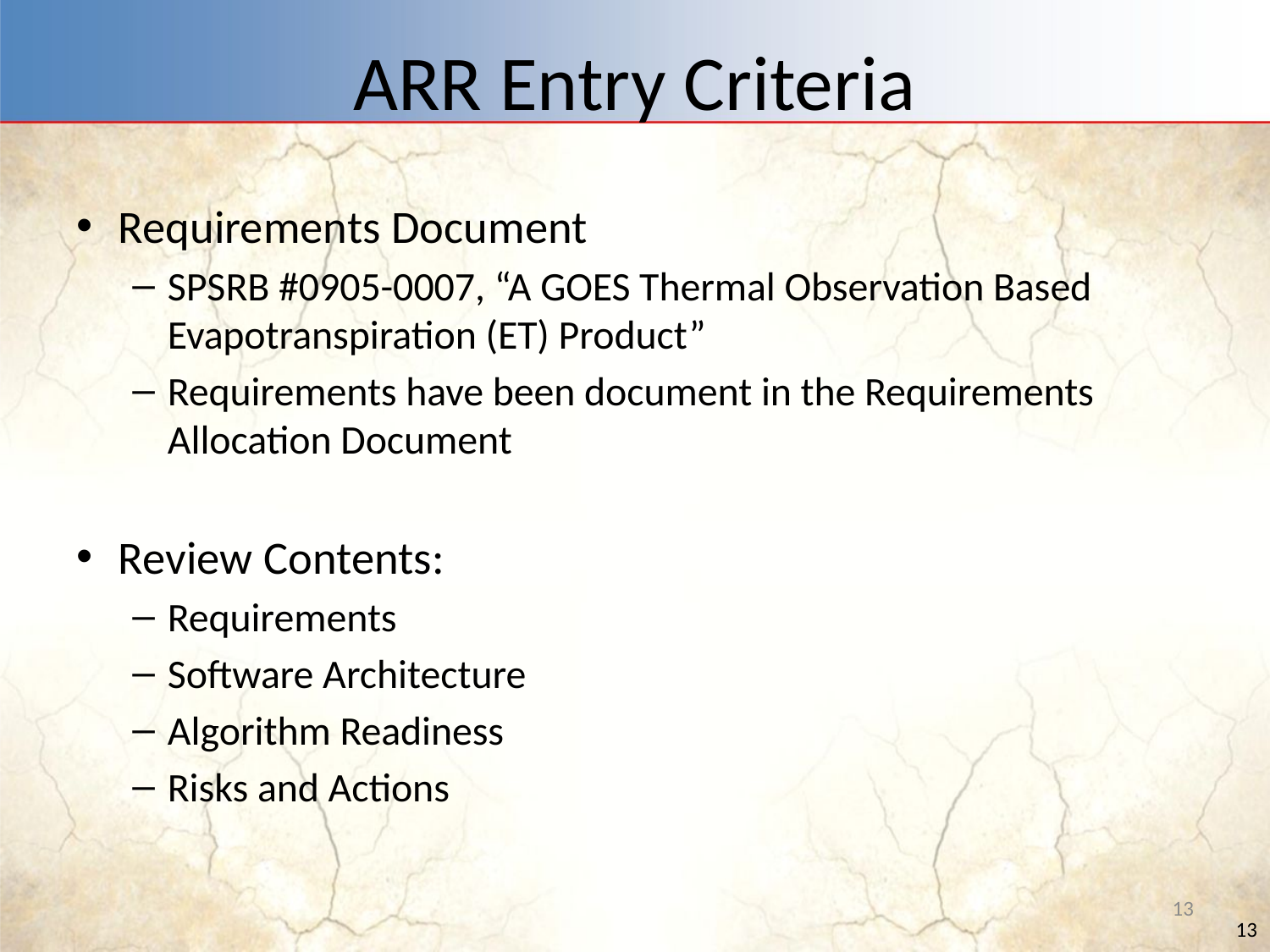

# ARR Entry Criteria
Requirements Document
SPSRB #0905-0007, “A GOES Thermal Observation Based Evapotranspiration (ET) Product”
Requirements have been document in the Requirements Allocation Document

Review Contents:
Requirements
Software Architecture
Algorithm Readiness
Risks and Actions

13